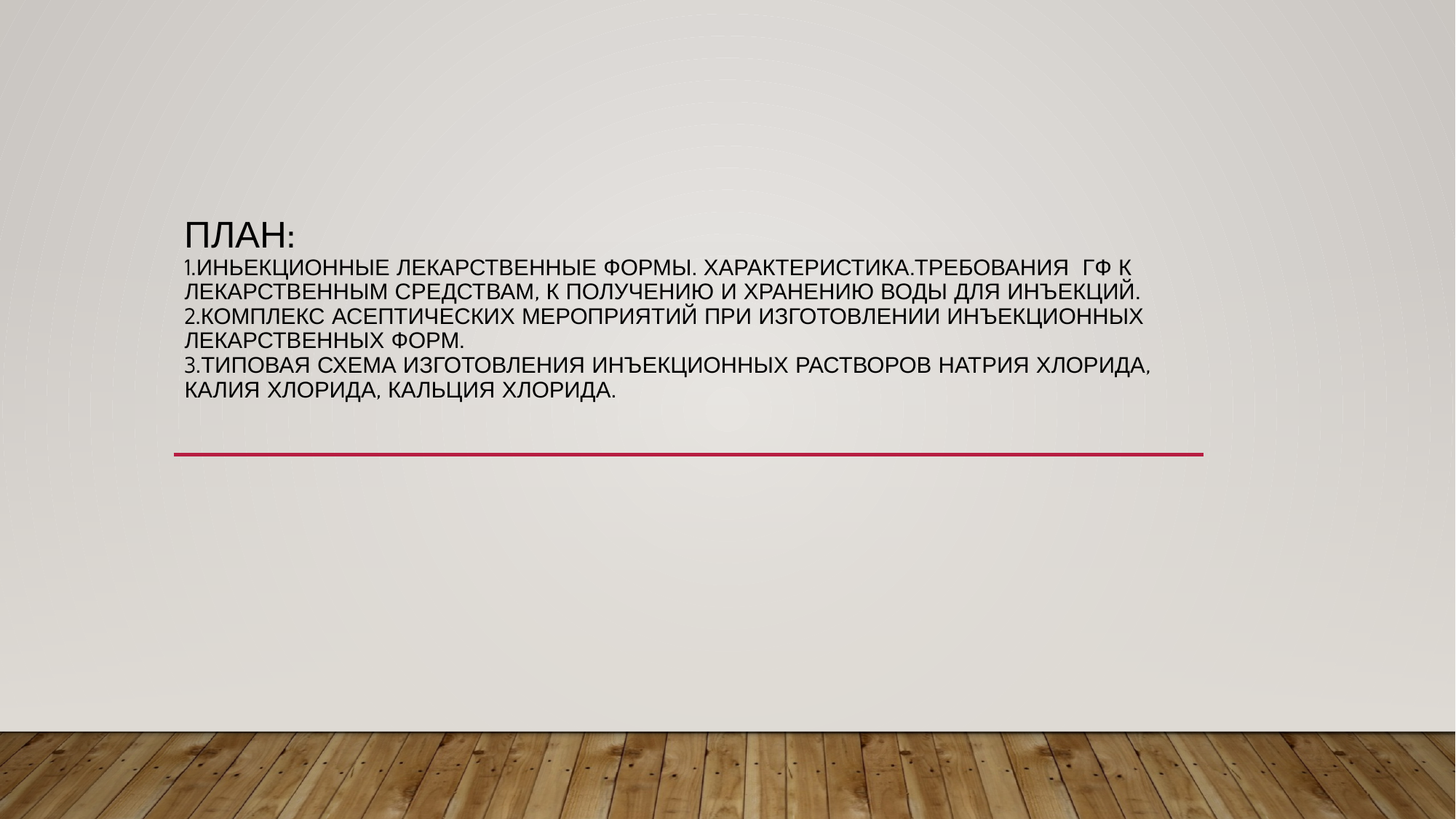

# План: 1.Иньекционные лекарственные формы. Характеристика.Требования  ГФ к лекарственным средствам, к получению и хранению воды для инъекций. 2.Комплекс асептических мероприятий при изготовлении инъекционных лекарственных форм. 3.Типовая схема изготовления инъекционных растворов натрия хлорида, калия хлорида, кальция хлорида.